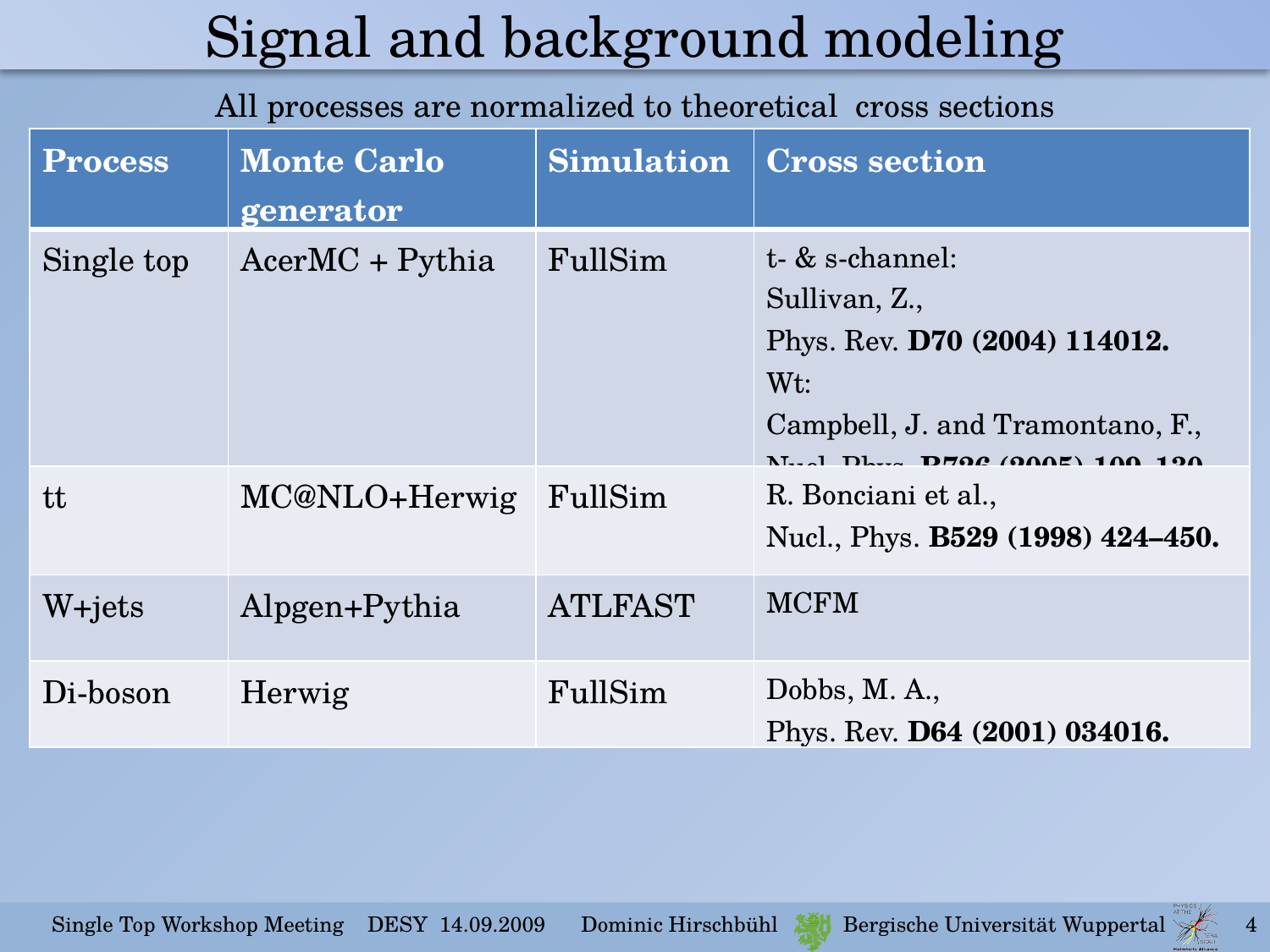

# Signal and background modeling
All processes are normalized to theoretical  cross sections
| Process | Monte Carlo generator | Simulation | Cross section |
| --- | --- | --- | --- |
| Single top | AcerMC + Pythia | FullSim | t- & s-channel: Sullivan, Z., Phys. Rev. D70 (2004) 114012. Wt: Campbell, J. and Tramontano, F., Nucl. Phys. B726 (2005) 109–130. |
| tt | MC@NLO+Herwig | FullSim | R. Bonciani et al., Nucl., Phys. B529 (1998) 424–450. |
| W+jets | Alpgen+Pythia | ATLFAST | MCFM |
| Di-boson | Herwig | FullSim | Dobbs, M. A., Phys. Rev. D64 (2001) 034016. |
4
Single Top Workshop Meeting    DESY  14.09.2009      Dominic Hirschbühl           Bergische Universität Wuppertal